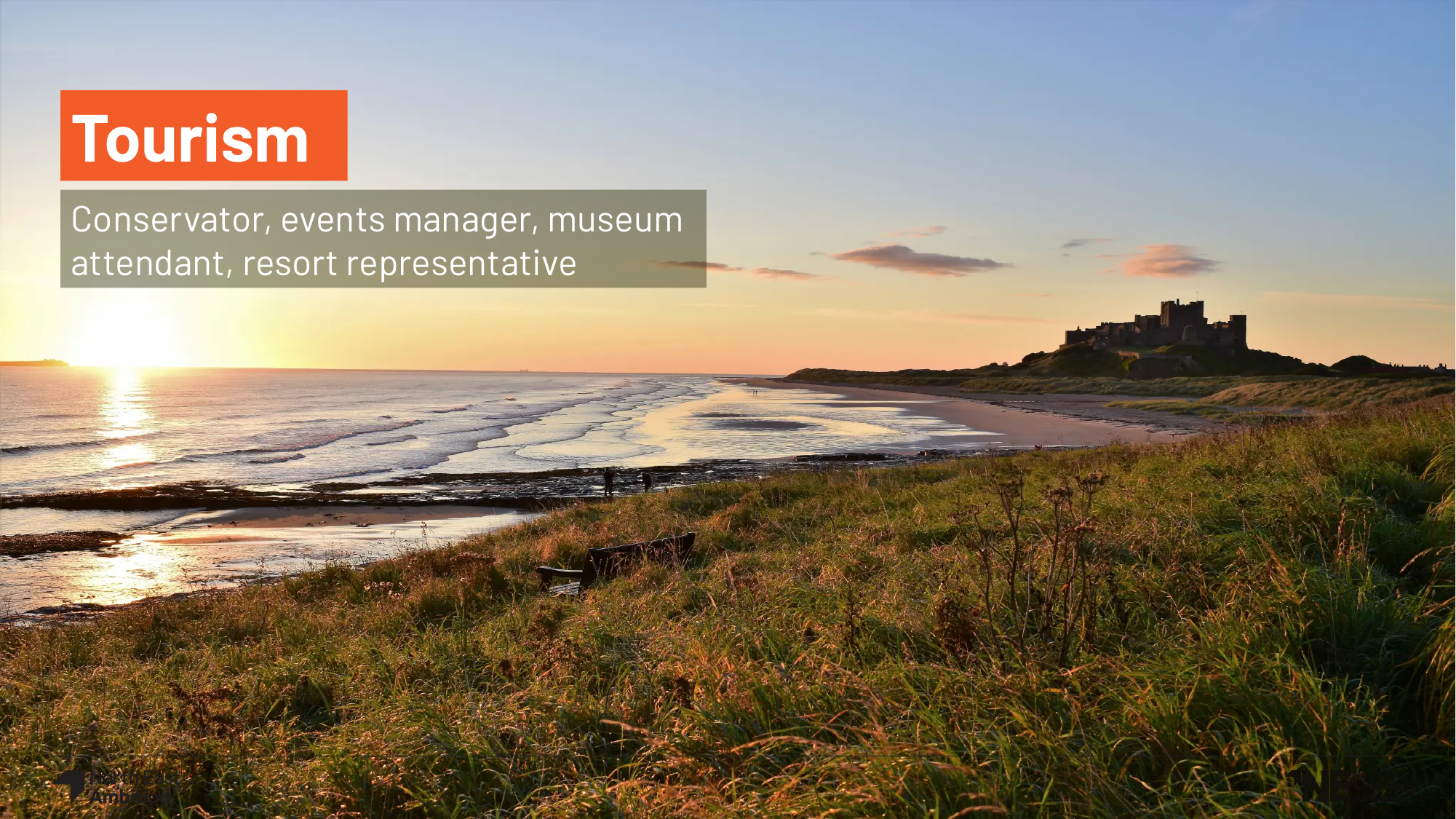

Tourism
Conservator, events manager, museum attendant, resort representative